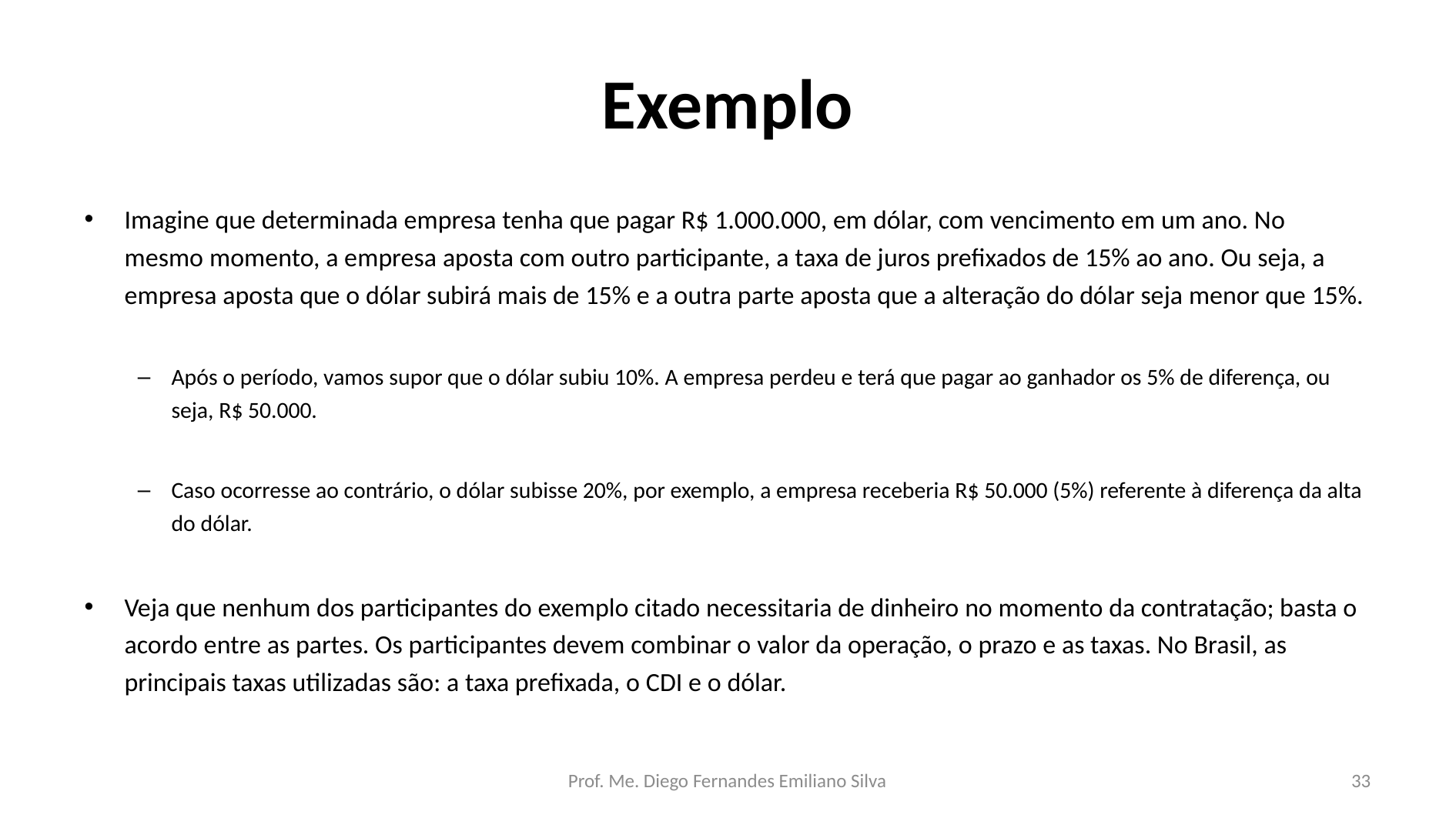

# Exemplo
Imagine que determinada empresa tenha que pagar R$ 1.000.000, em dólar, com vencimento em um ano. No mesmo momento, a empresa aposta com outro participante, a taxa de juros prefixados de 15% ao ano. Ou seja, a empresa aposta que o dólar subirá mais de 15% e a outra parte aposta que a alteração do dólar seja menor que 15%.

Após o período, vamos supor que o dólar subiu 10%. A empresa perdeu e terá que pagar ao ganhador os 5% de diferença, ou seja, R$ 50.000.

Caso ocorresse ao contrário, o dólar subisse 20%, por exemplo, a empresa receberia R$ 50.000 (5%) referente à diferença da alta do dólar.

Veja que nenhum dos participantes do exemplo citado necessitaria de dinheiro no momento da contratação; basta o acordo entre as partes. Os participantes devem combinar o valor da operação, o prazo e as taxas. No Brasil, as principais taxas utilizadas são: a taxa prefixada, o CDI e o dólar.
Prof. Me. Diego Fernandes Emiliano Silva
33